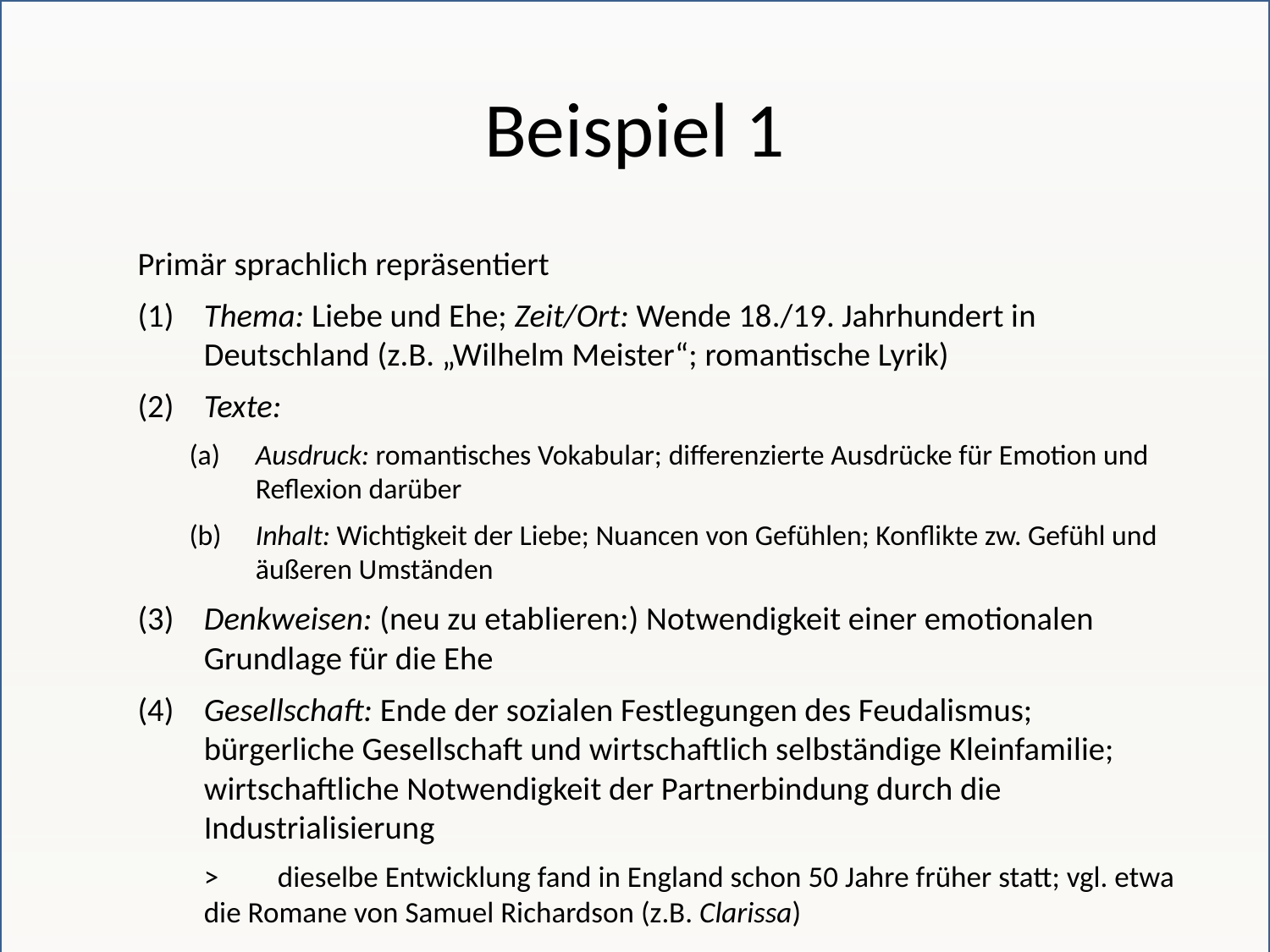

# Beispiel 1
Primär sprachlich repräsentiert
(1)	Thema: Liebe und Ehe; Zeit/Ort: Wende 18./19. Jahrhundert in Deutschland (z.B. „Wilhelm Meister“; romantische Lyrik)
(2)	Texte:
(a)	Ausdruck: romantisches Vokabular; differenzierte Ausdrücke für Emotion und Reflexion darüber
(b)	Inhalt: Wichtigkeit der Liebe; Nuancen von Gefühlen; Konflikte zw. Gefühl und äußeren Umständen
(3)	Denkweisen: (neu zu etablieren:) Notwendigkeit einer emotionalen Grundlage für die Ehe
(4)	Gesellschaft: Ende der sozialen Festlegungen des Feudalismus; bürgerliche Gesellschaft und wirtschaftlich selbständige Kleinfamilie; wirtschaftliche Notwendigkeit der Partnerbindung durch die Industrialisierung
	>	dieselbe Entwicklung fand in England schon 50 Jahre früher statt; vgl. etwa die Romane von Samuel Richardson (z.B. Clarissa)